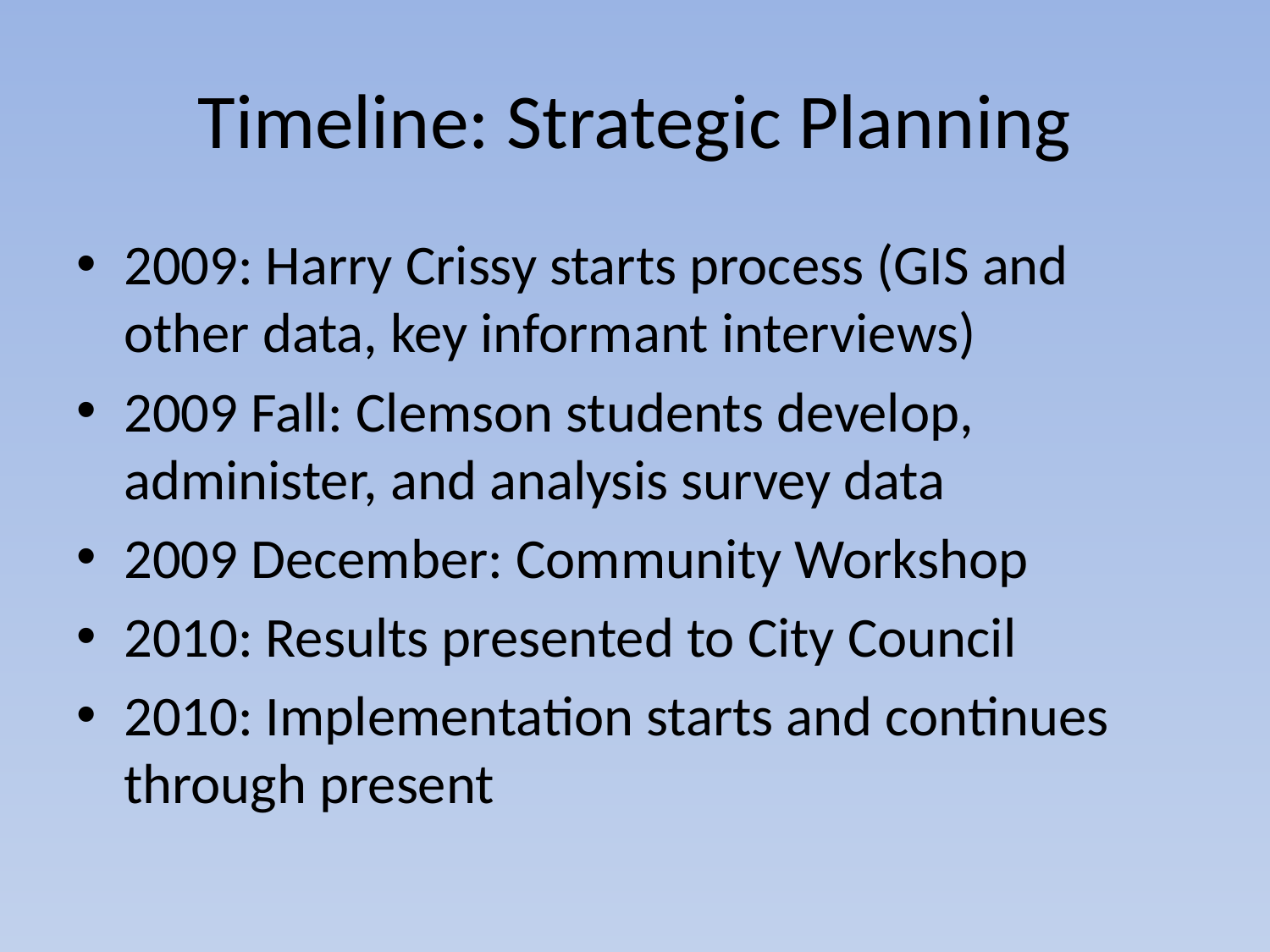

# Timeline: Strategic Planning
2009: Harry Crissy starts process (GIS and other data, key informant interviews)
2009 Fall: Clemson students develop, administer, and analysis survey data
2009 December: Community Workshop
2010: Results presented to City Council
2010: Implementation starts and continues through present